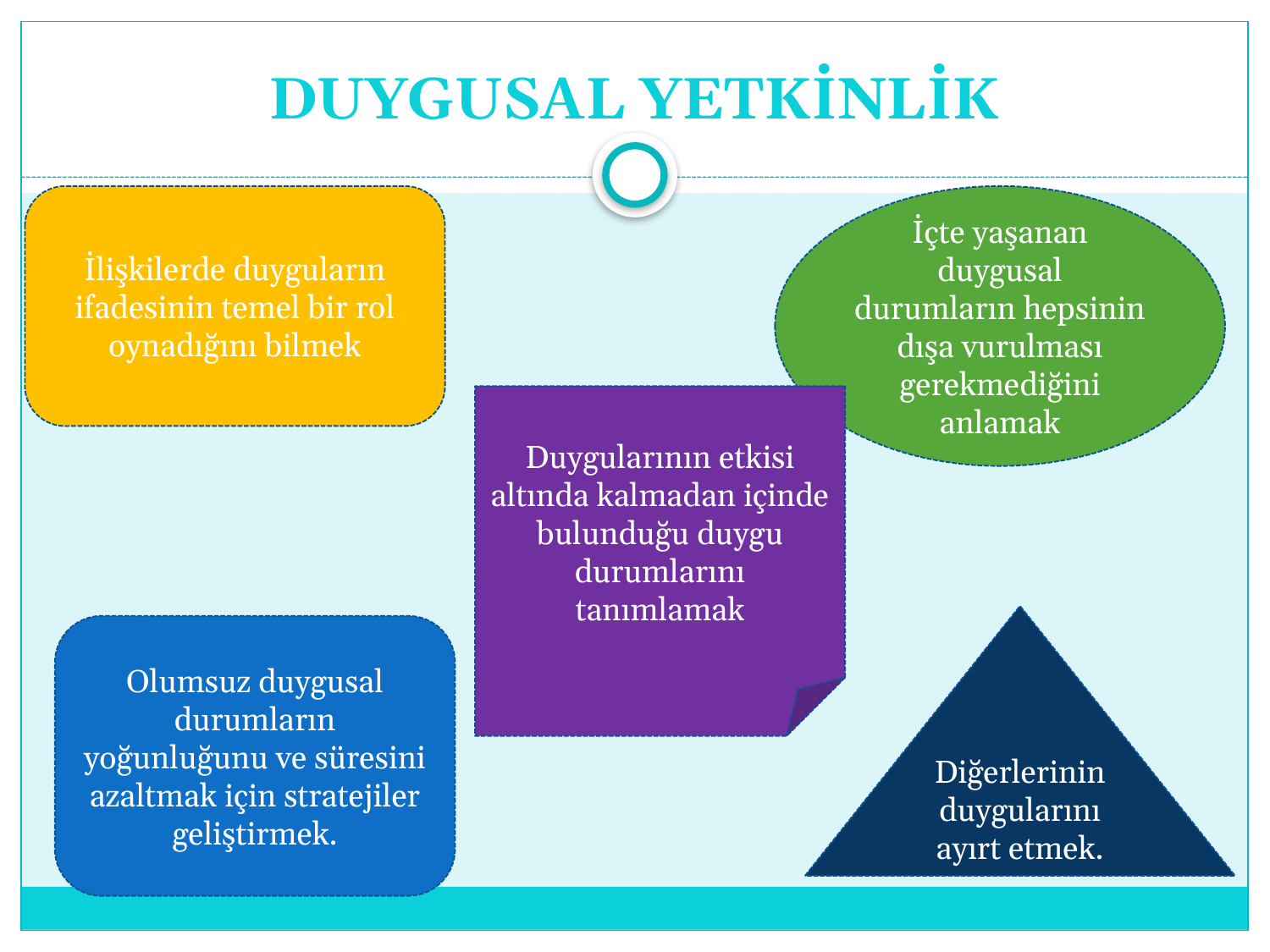

# DUYGUSAL YETKİNLİK
İlişkilerde duyguların ifadesinin temel bir rol oynadığını bilmek
İçte yaşanan duygusal durumların hepsinin dışa vurulması gerekmediğini anlamak

Duygularının etkisi altında kalmadan içinde bulunduğu duygu durumlarını tanımlamak
Diğerlerinin duygularını ayırt etmek.
Olumsuz duygusal durumların yoğunluğunu ve süresini azaltmak için stratejiler geliştirmek.